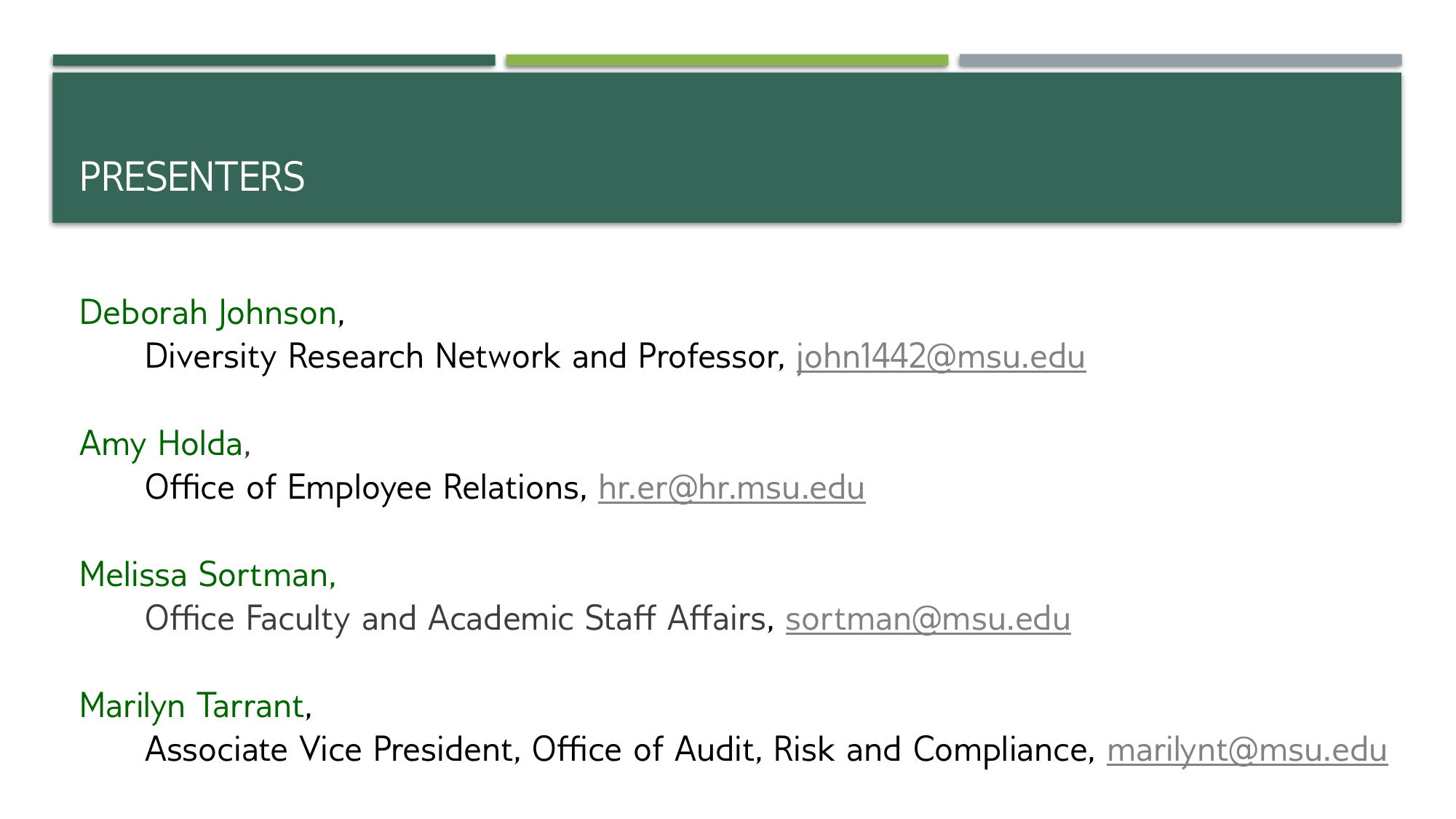

# Presenters

Deborah Johnson,
      Diversity Research Network and Professor, john1442@msu.edu

Amy Holda,
      Office of Employee Relations, ​hr.er@hr.msu.edu

Melissa Sortman,
      Office Faculty and Academic Staff Affairs, sortman@msu.edu

Marilyn Tarrant,
      Associate Vice President, Office of Audit, Risk and Compliance, marilynt@msu.edu

​
​
​
​